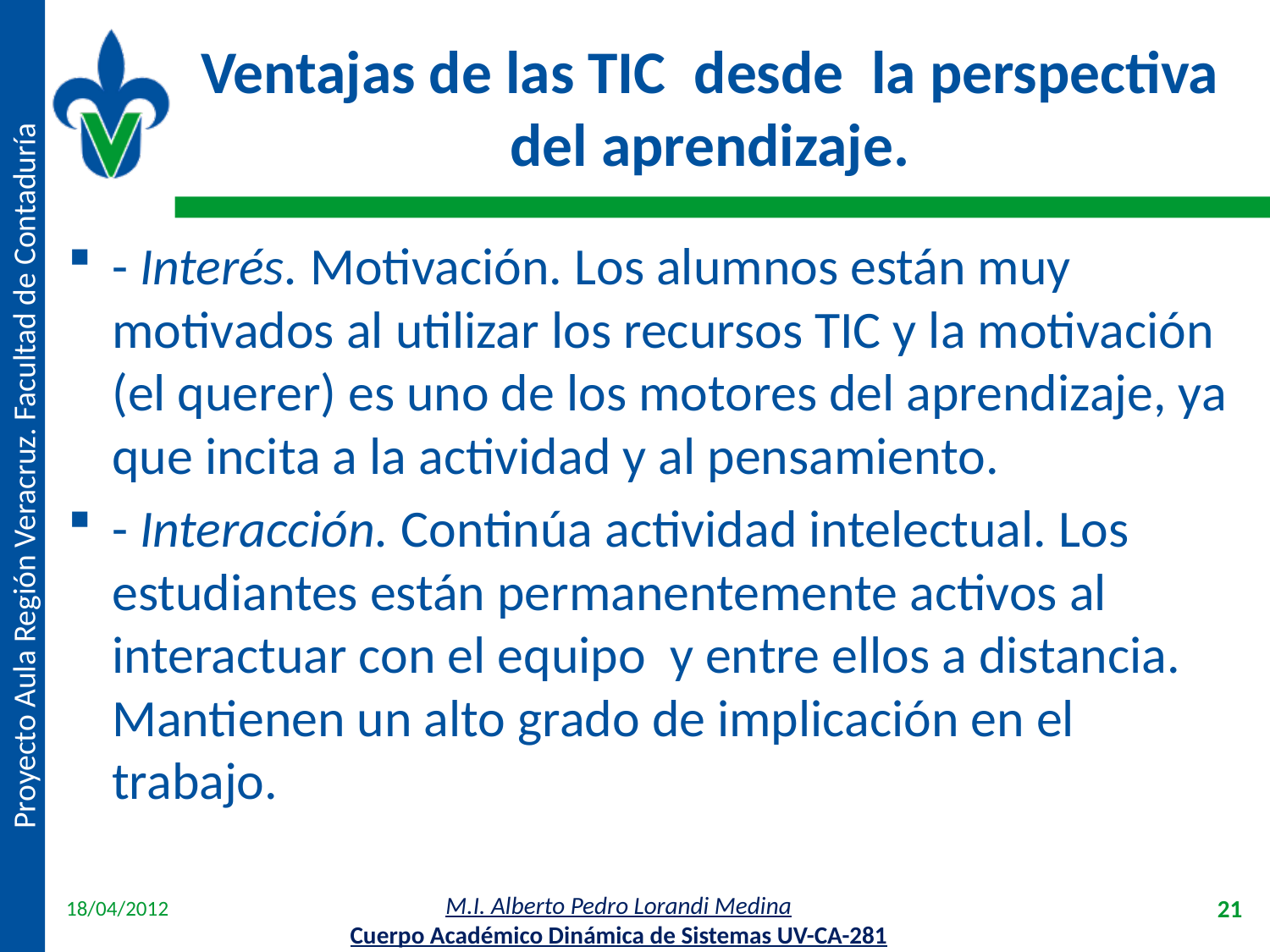

# Ventajas de las TIC  desde  la perspectiva del aprendizaje.
- Interés. Motivación. Los alumnos están muy motivados al utilizar los recursos TIC y la motivación (el querer) es uno de los motores del aprendizaje, ya que incita a la actividad y al pensamiento.
- Interacción. Continúa actividad intelectual. Los estudiantes están permanentemente activos al interactuar con el equipo  y entre ellos a distancia. Mantienen un alto grado de implicación en el trabajo.
18/04/2012
21